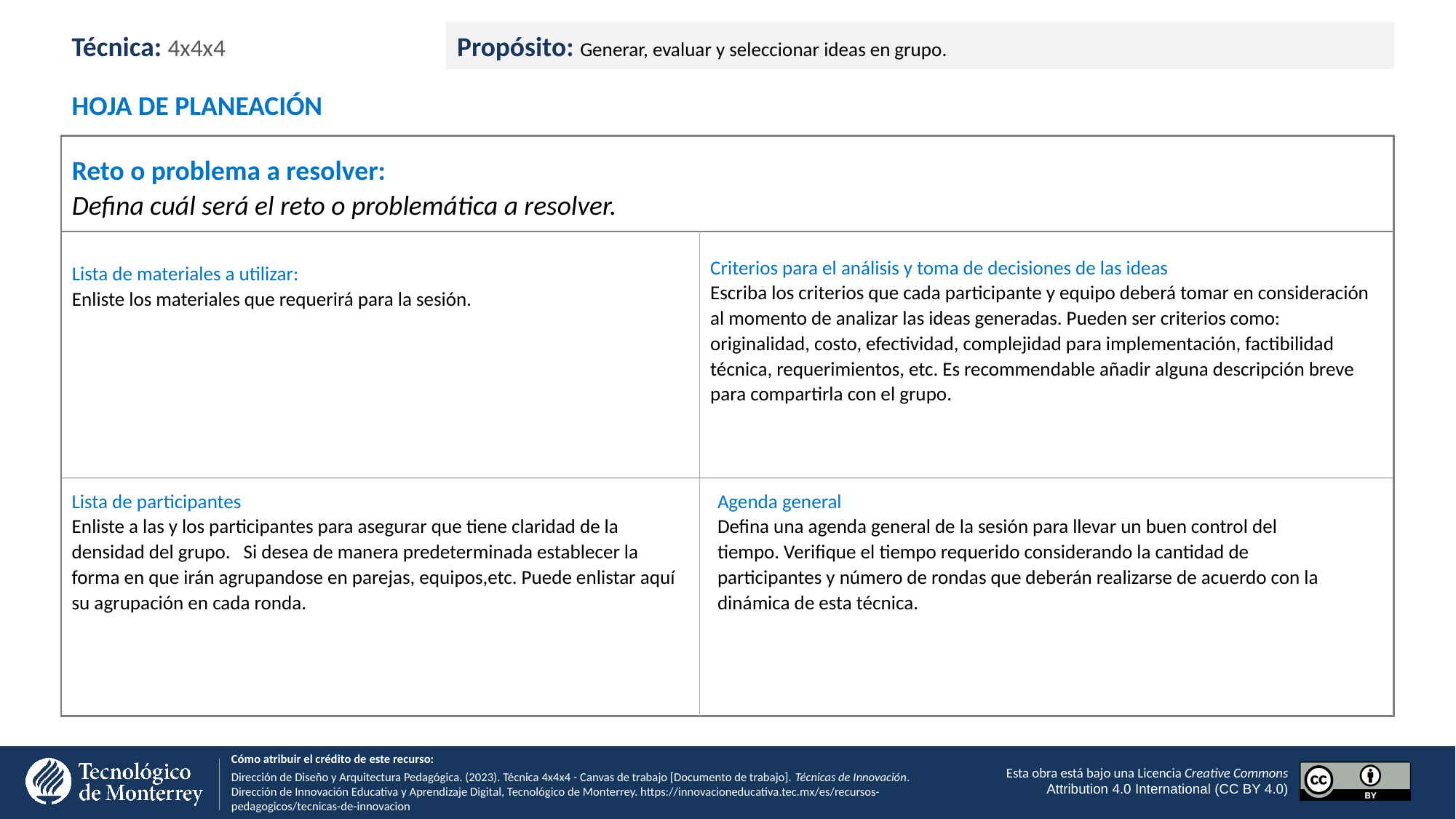

Técnica: 4x4x4
Propósito: Generar, evaluar y seleccionar ideas en grupo.
HOJA DE PLANEACIÓN

Reto o problema a resolver:
Defina cuál será el reto o problemática a resolver.
Criterios para el análisis y toma de decisiones de las ideas
Escriba los criterios que cada participante y equipo deberá tomar en consideración al momento de analizar las ideas generadas. Pueden ser criterios como:  originalidad, costo, efectividad, complejidad para implementación, factibilidad técnica, requerimientos, etc. Es recommendable añadir alguna descripción breve para compartirla con el grupo.
Lista de materiales a utilizar:
Enliste los materiales que requerirá para la sesión.
Lista de participantes
Enliste a las y los participantes para asegurar que tiene claridad de la densidad del grupo.   Si desea de manera predeterminada establecer la forma en que irán agrupandose en parejas, equipos,etc. Puede enlistar aquí su agrupación en cada ronda.
Agenda general
Defina una agenda general de la sesión para llevar un buen control del tiempo. Verifique el tiempo requerido considerando la cantidad de participantes y número de rondas que deberán realizarse de acuerdo con la dinámica de esta técnica.